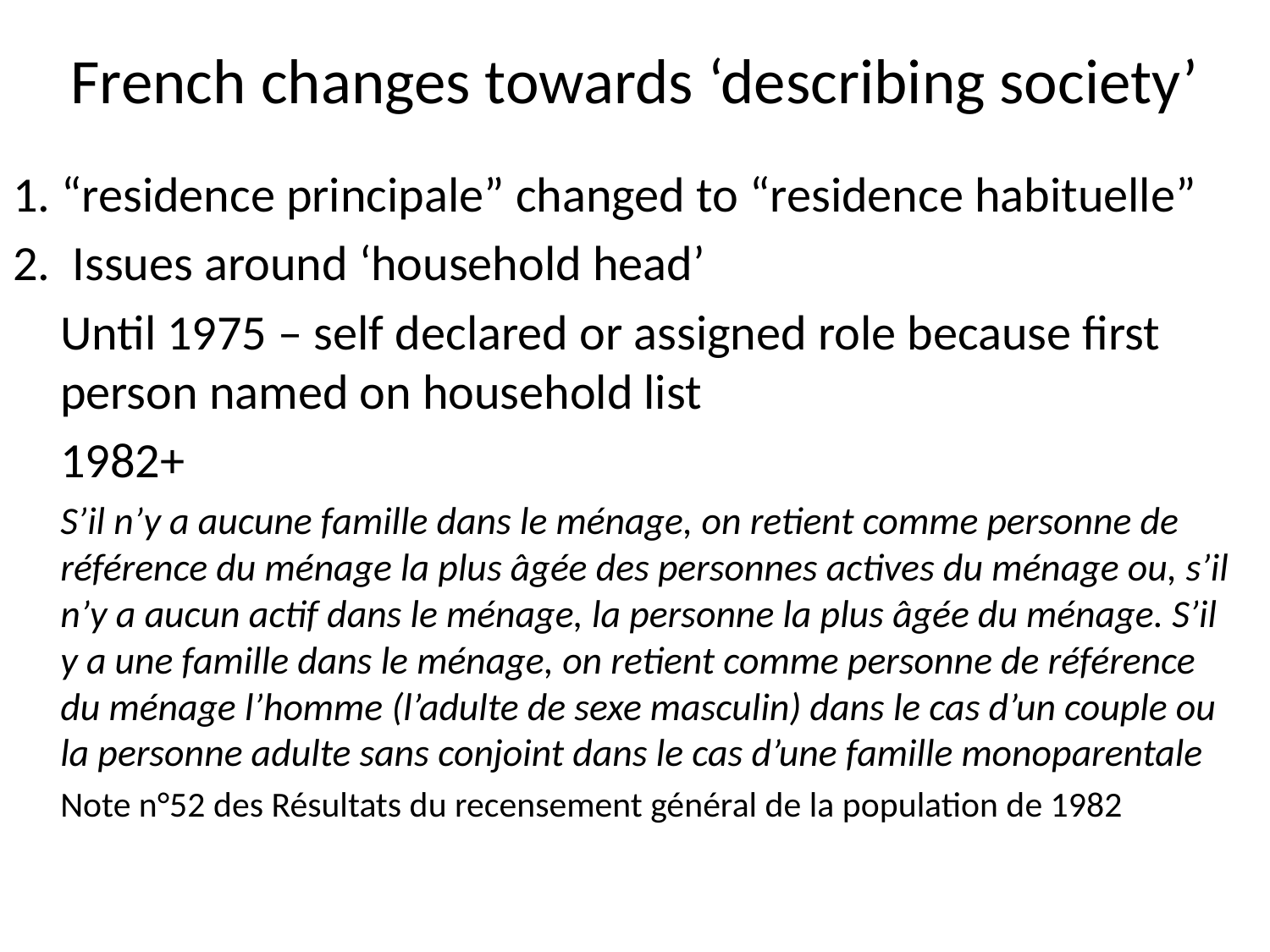

# French changes towards ‘describing society’
1. “residence principale” changed to “residence habituelle”
2.  Issues around ‘household head’
	Until 1975 – self declared or assigned role because first person named on household list
 	1982+
	S’il n’y a aucune famille dans le ménage, on retient comme personne de référence du ménage la plus âgée des personnes actives du ménage ou, s’il n’y a aucun actif dans le ménage, la personne la plus âgée du ménage. S’il y a une famille dans le ménage, on retient comme personne de référence du ménage l’homme (l’adulte de sexe masculin) dans le cas d’un couple ou la personne adulte sans conjoint dans le cas d’une famille monoparentale
	Note n°52 des Résultats du recensement général de la population de 1982